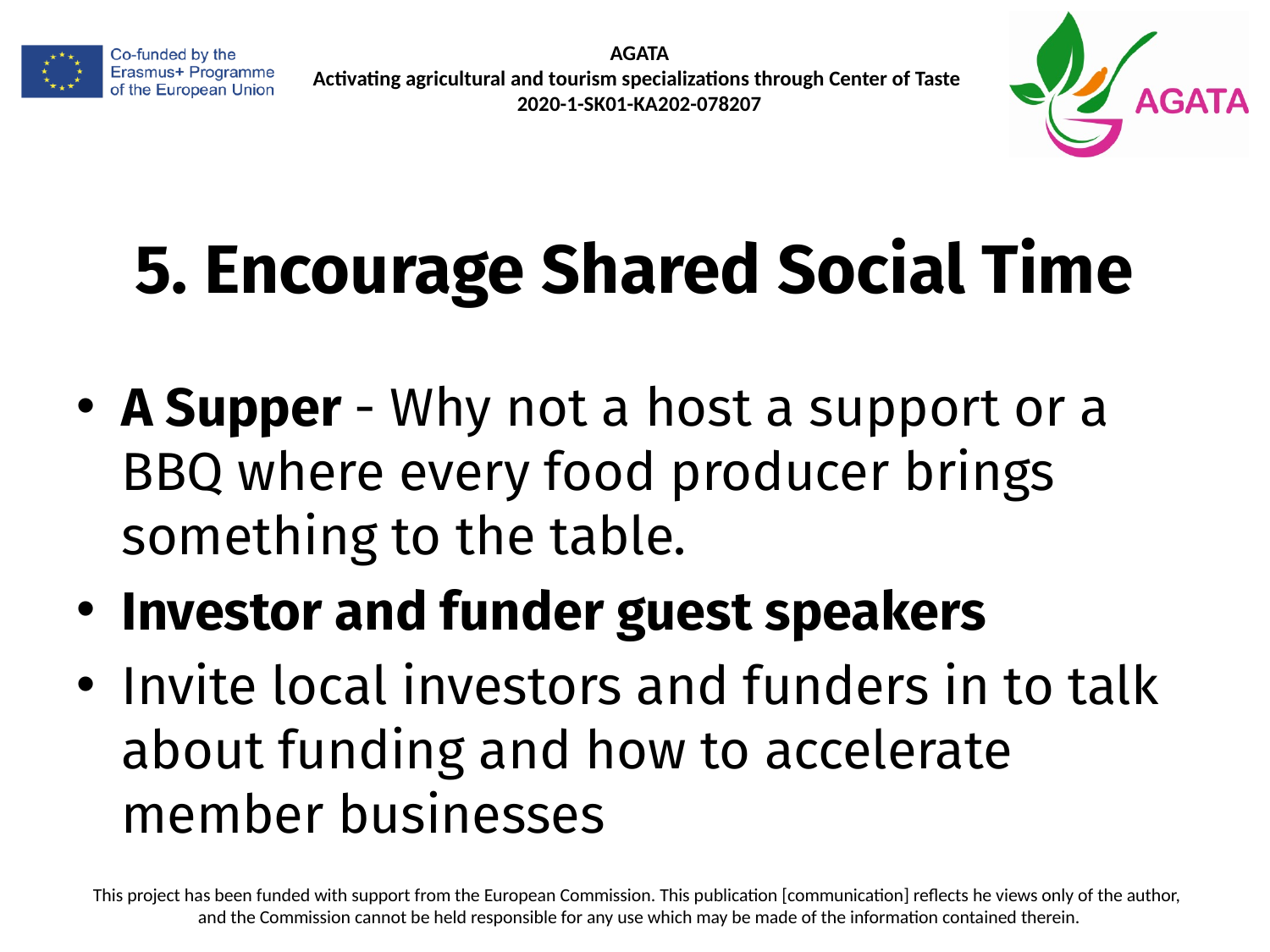

# 5. Encourage Shared Social Time
A Supper - Why not a host a support or a BBQ where every food producer brings something to the table.
Investor and funder guest speakers
Invite local investors and funders in to talk about funding and how to accelerate member businesses